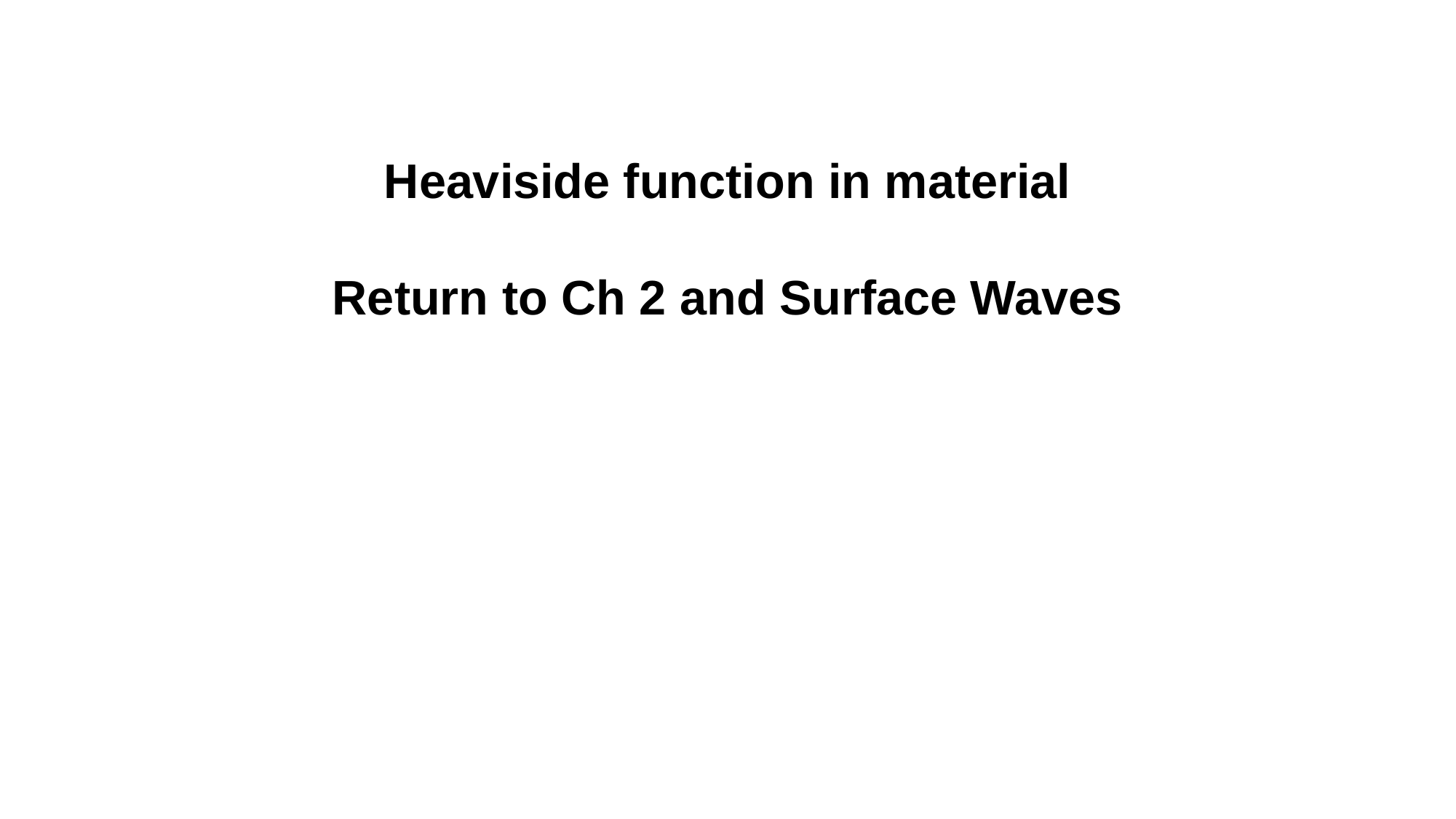

Heaviside function in material

Return to Ch 2 and Surface Waves